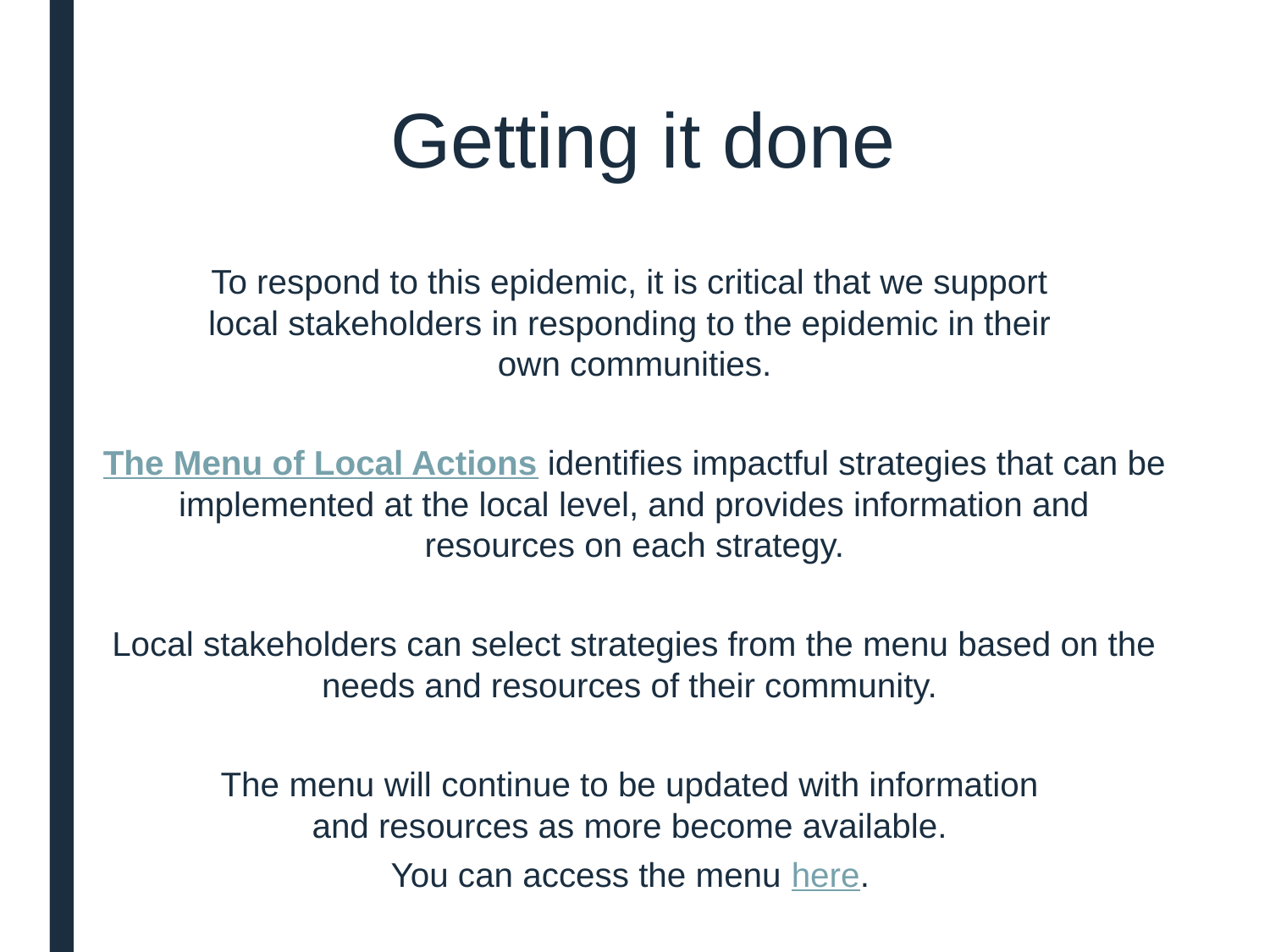

# Getting it done
To respond to this epidemic, it is critical that we support
local stakeholders in responding to the epidemic in their
own communities.

The Menu of Local Actions identifies impactful strategies that can be implemented at the local level, and provides information and resources on each strategy.

Local stakeholders can select strategies from the menu based on the needs and resources of their community.

The menu will continue to be updated with information
and resources as more become available.
You can access the menu here.